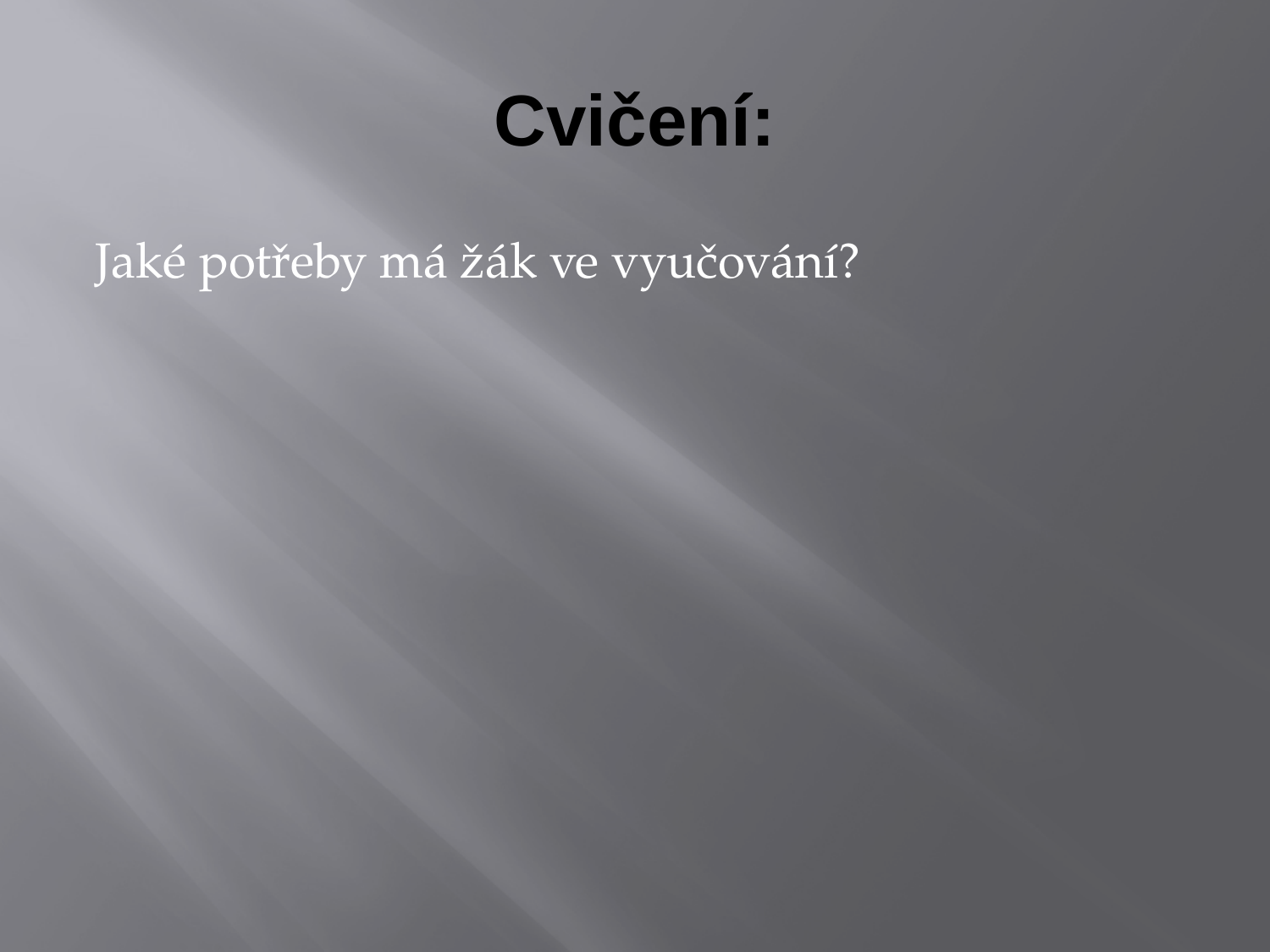

# Cvičení:
Jaké potřeby má žák ve vyučování?